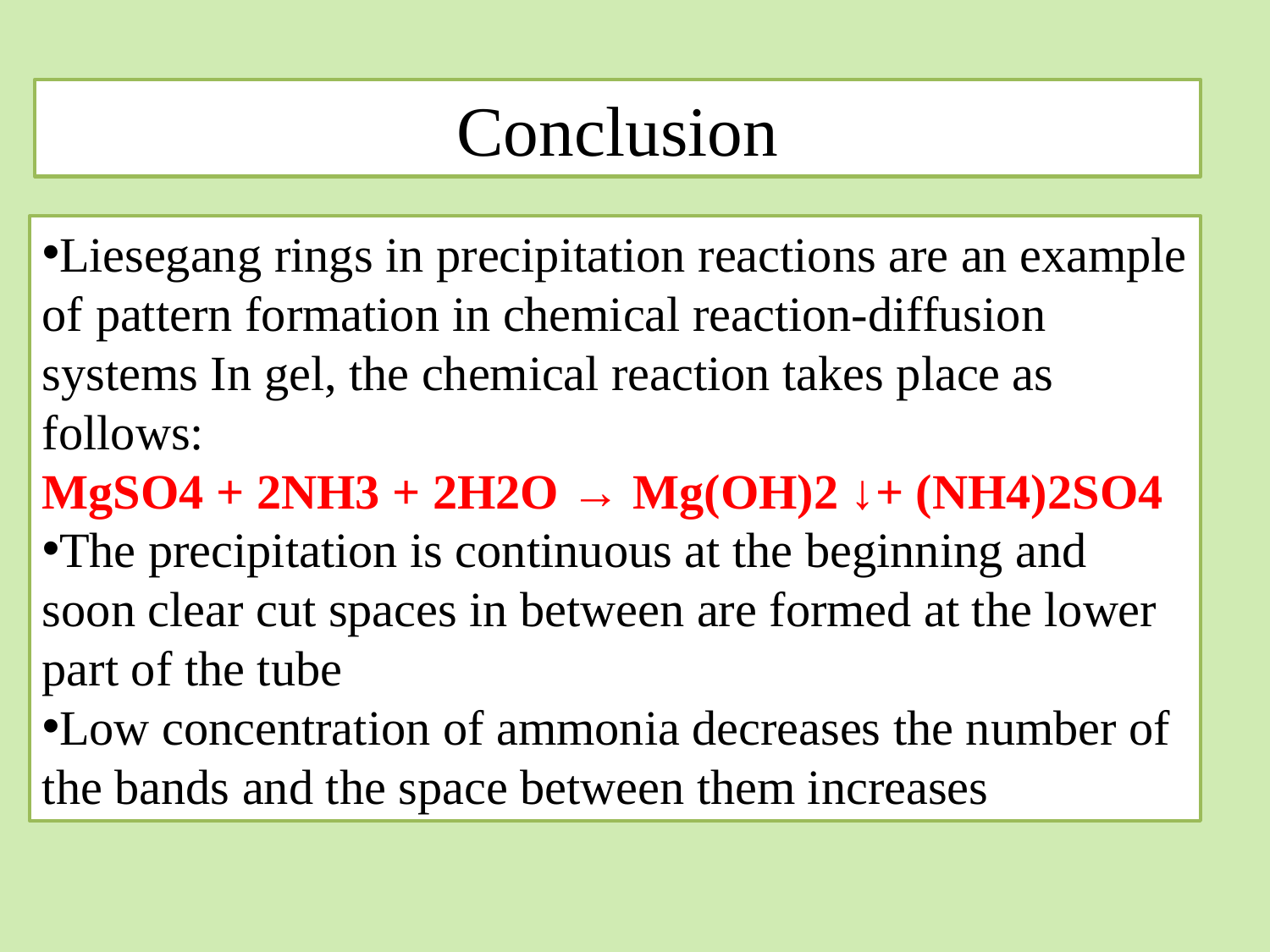

Conclusion
Liesegang rings in precipitation reactions are an example of pattern formation in chemical reaction-diffusion systems In gel, the chemical reaction takes place as follows:
MgSO4 + 2NH3 + 2H2O → Mg(OH)2 ↓+ (NH4)2SO4
The precipitation is continuous at the beginning and soon clear cut spaces in between are formed at the lower part of the tube
Low concentration of ammonia decreases the number of the bands and the space between them increases